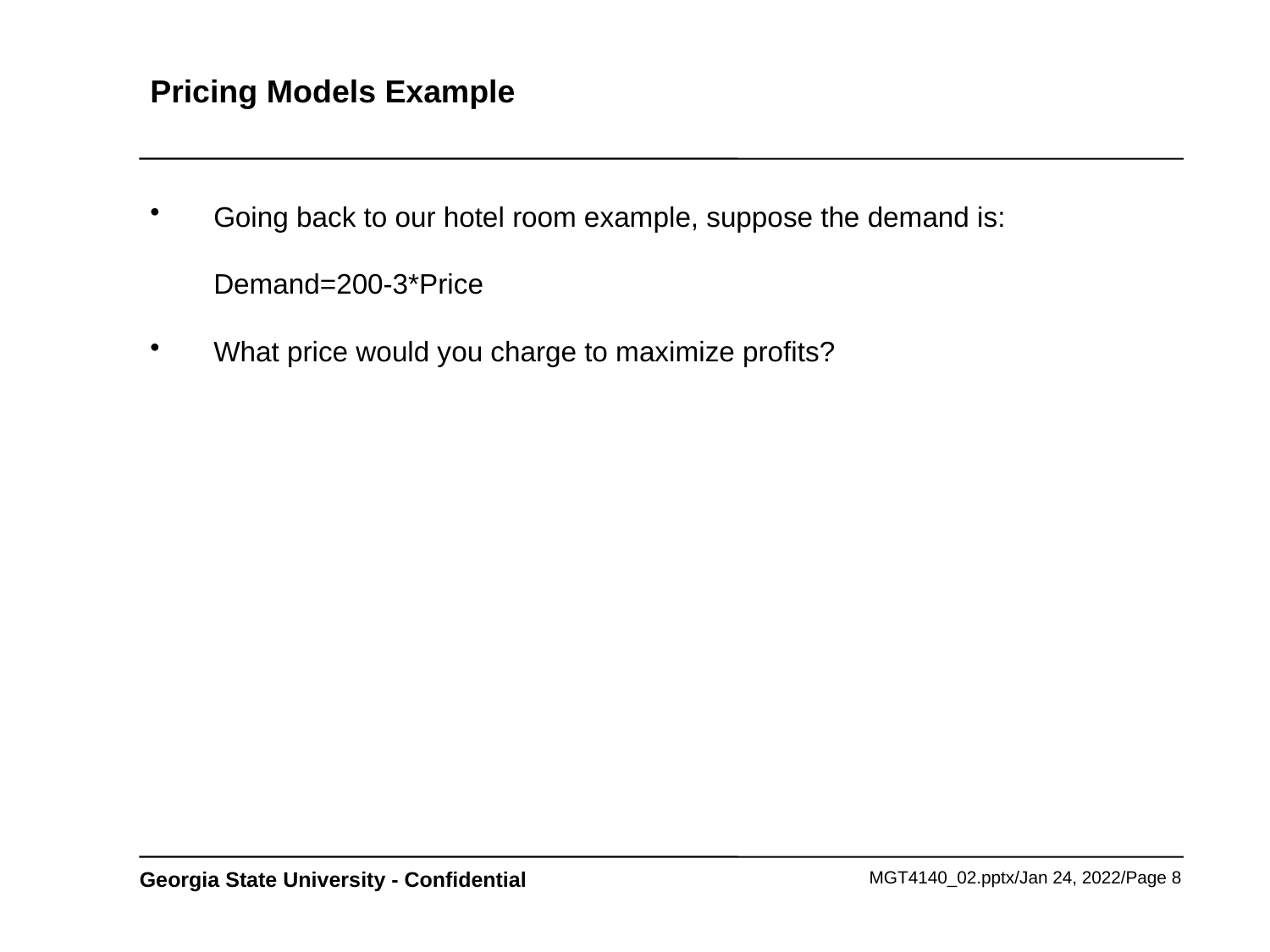

# Pricing Models Example

Going back to our hotel room example, suppose the demand is:

Demand=200-3*Price

What price would you charge to maximize profits?